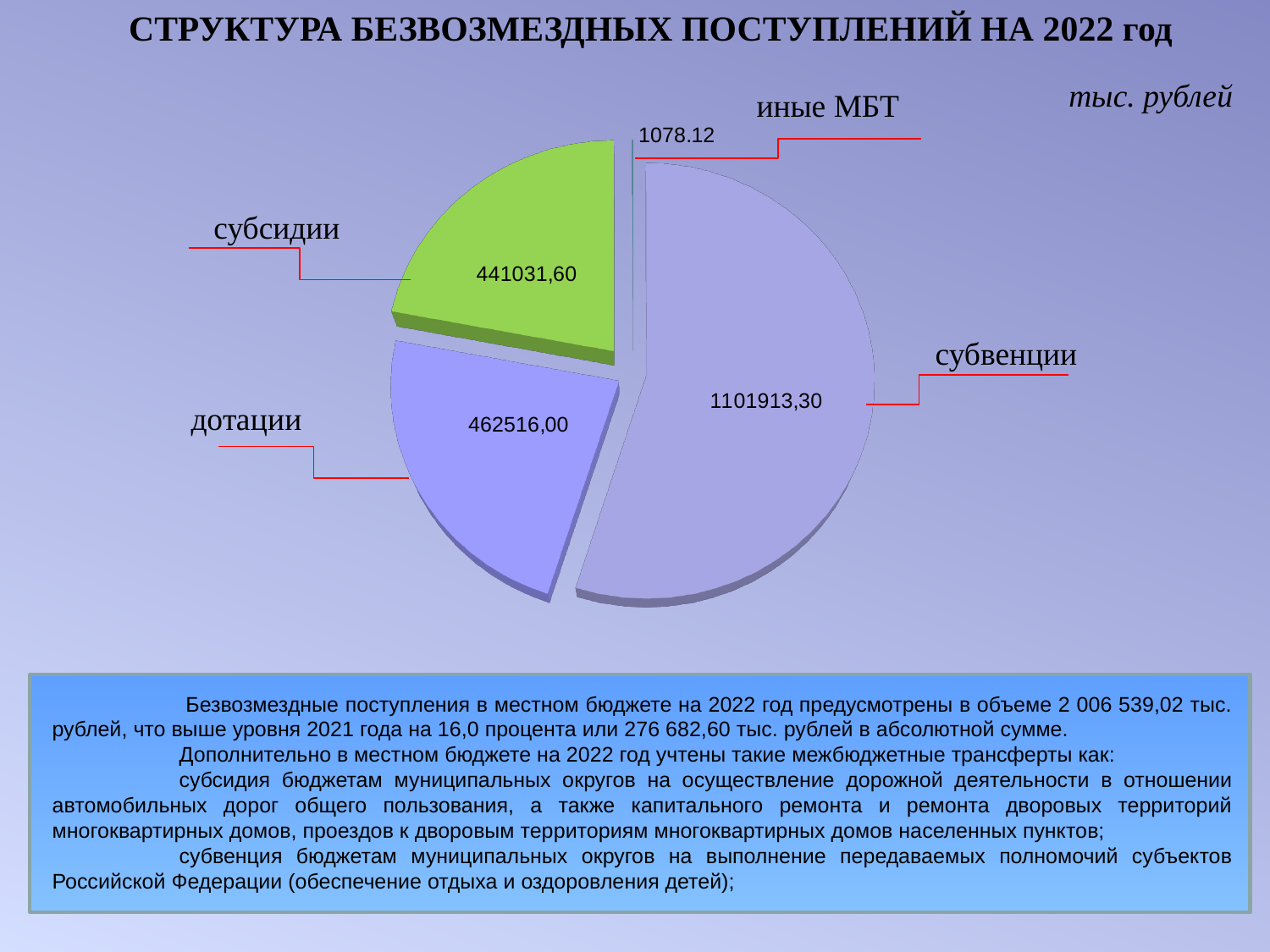

СТРУКТУРА БЕЗВОЗМЕЗДНЫХ ПОСТУПЛЕНИЙ НА 2022 год

тыс. рублей
иные МБТ

[unsupported chart]

субсидии
субвенции

	 Безвозмездные поступления в местном бюджете на 2022 год предусмотрены в объеме 2 006 539,02 тыс. рублей, что выше уровня 2021 года на 16,0 процента или 276 682,60 тыс. рублей в абсолютной сумме.
	Дополнительно в местном бюджете на 2022 год учтены такие межбюджетные трансферты как:
	субсидия бюджетам муниципальных округов на осуществление дорожной деятельности в отношении автомобильных дорог общего пользования, а также капитального ремонта и ремонта дворовых территорий многоквартирных домов, проездов к дворовым территориям многоквартирных домов населенных пунктов;
	субвенция бюджетам муниципальных округов на выполнение передаваемых полномочий субъектов Российской Федерации (обеспечение отдыха и оздоровления детей);